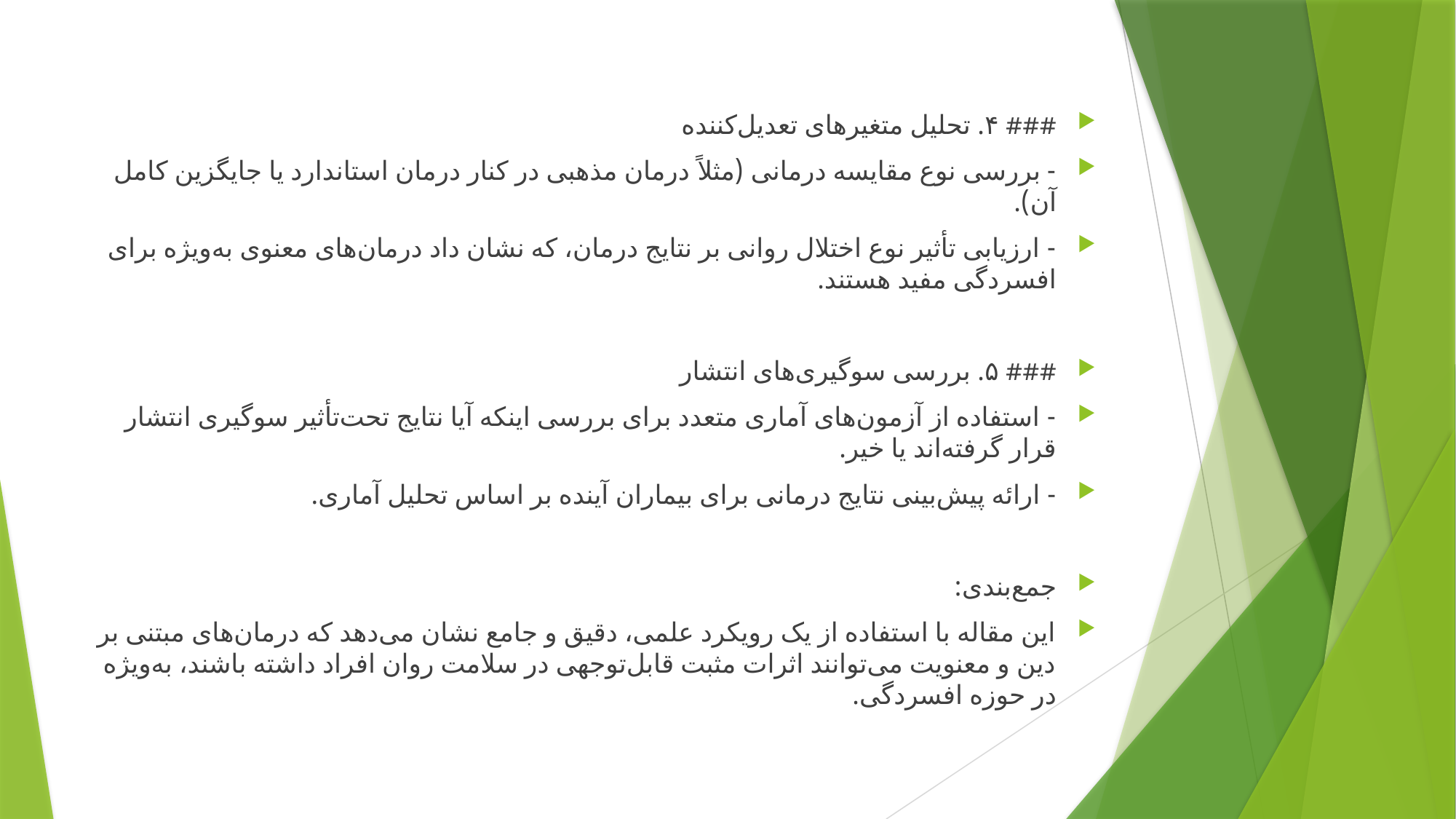

#
### ۴. تحلیل متغیرهای تعدیل‌کننده
- بررسی نوع مقایسه درمانی (مثلاً درمان مذهبی در کنار درمان استاندارد یا جایگزین کامل آن).
- ارزیابی تأثیر نوع اختلال روانی بر نتایج درمان، که نشان داد درمان‌های معنوی به‌ویژه برای افسردگی مفید هستند.

### ۵. بررسی سوگیری‌های انتشار
- استفاده از آزمون‌های آماری متعدد برای بررسی اینکه آیا نتایج تحت‌تأثیر سوگیری انتشار قرار گرفته‌اند یا خیر.
- ارائه پیش‌بینی نتایج درمانی برای بیماران آینده بر اساس تحلیل آماری.

جمع‌بندی:
این مقاله با استفاده از یک رویکرد علمی، دقیق و جامع نشان می‌دهد که درمان‌های مبتنی بر دین و معنویت می‌توانند اثرات مثبت قابل‌توجهی در سلامت روان افراد داشته باشند، به‌ویژه در حوزه افسردگی.